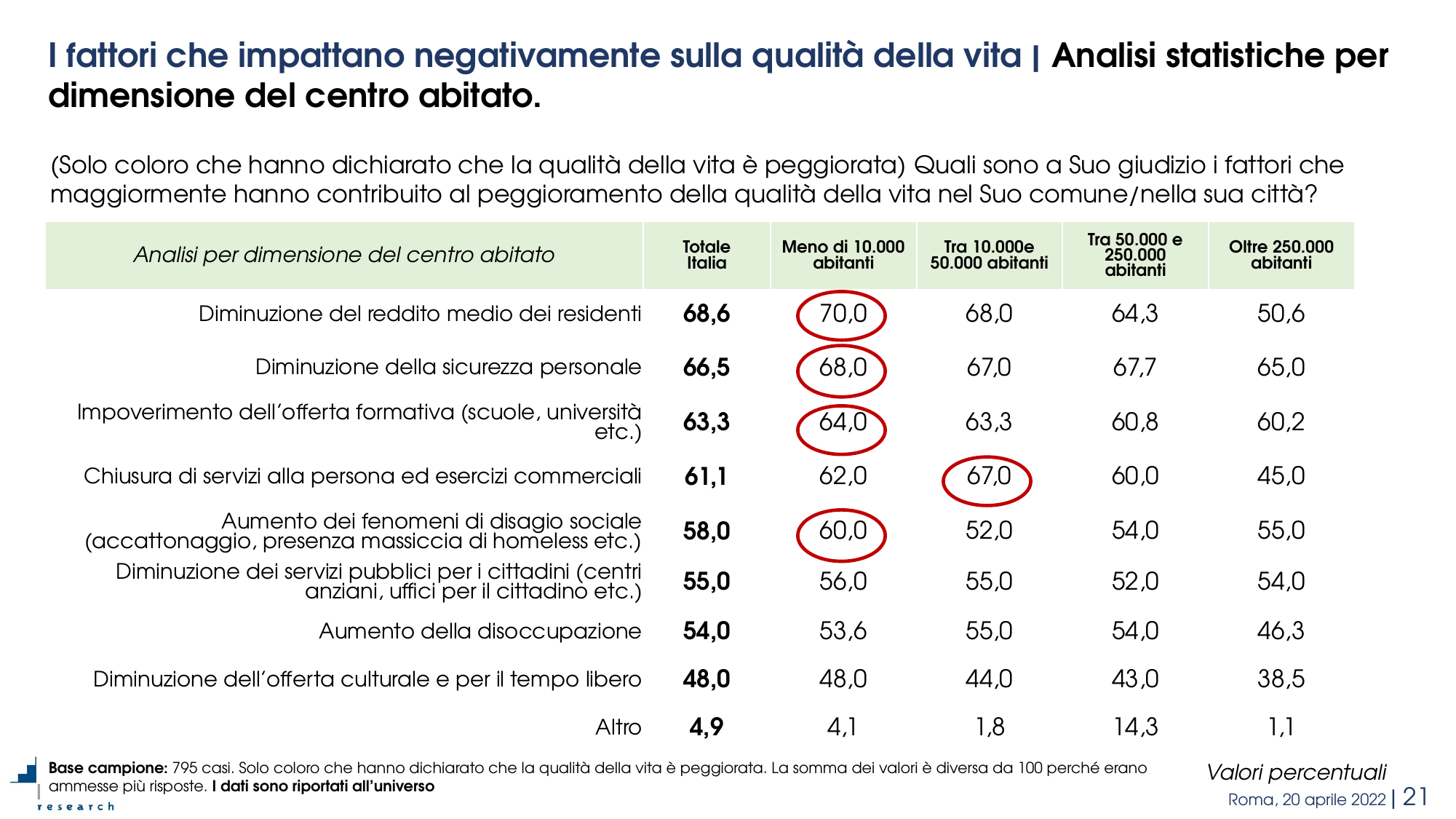

I fattori che impattano negativamente sulla qualità della vita | Analisi statistiche per dimensione del centro abitato.
(Solo coloro che hanno dichiarato che la qualità della vita è peggiorata) Quali sono a Suo giudizio i fattori che maggiormente hanno contribuito al peggioramento della qualità della vita nel Suo comune/nella sua città?
| Analisi per dimensione del centro abitato | Totale Italia | Meno di 10.000 abitanti | Tra 10.000e 50.000 abitanti | Tra 50.000 e 250.000 abitanti | Oltre 250.000 abitanti |
| --- | --- | --- | --- | --- | --- |
| Diminuzione del reddito medio dei residenti | 68,6 | 70,0 | 68,0 | 64,3 | 50,6 |
| Diminuzione della sicurezza personale | 66,5 | 68,0 | 67,0 | 67,7 | 65,0 |
| Impoverimento dell’offerta formativa (scuole, università etc.) | 63,3 | 64,0 | 63,3 | 60,8 | 60,2 |
| Chiusura di servizi alla persona ed esercizi commerciali | 61,1 | 62,0 | 67,0 | 60,0 | 45,0 |
| Aumento dei fenomeni di disagio sociale (accattonaggio, presenza massiccia di homeless etc.) | 58,0 | 60,0 | 52,0 | 54,0 | 55,0 |
| Diminuzione dei servizi pubblici per i cittadini (centri anziani, uffici per il cittadino etc.) | 55,0 | 56,0 | 55,0 | 52,0 | 54,0 |
| Aumento della disoccupazione | 54,0 | 53,6 | 55,0 | 54,0 | 46,3 |
| Diminuzione dell’offerta culturale e per il tempo libero | 48,0 | 48,0 | 44,0 | 43,0 | 38,5 |
| Altro | 4,9 | 4,1 | 1,8 | 14,3 | 1,1 |

Base campione: 795 casi. Solo coloro che hanno dichiarato che la qualità della vita è peggiorata. La somma dei valori è diversa da 100 perché erano ammesse più risposte. I dati sono riportati all’universo
Valori percentuali